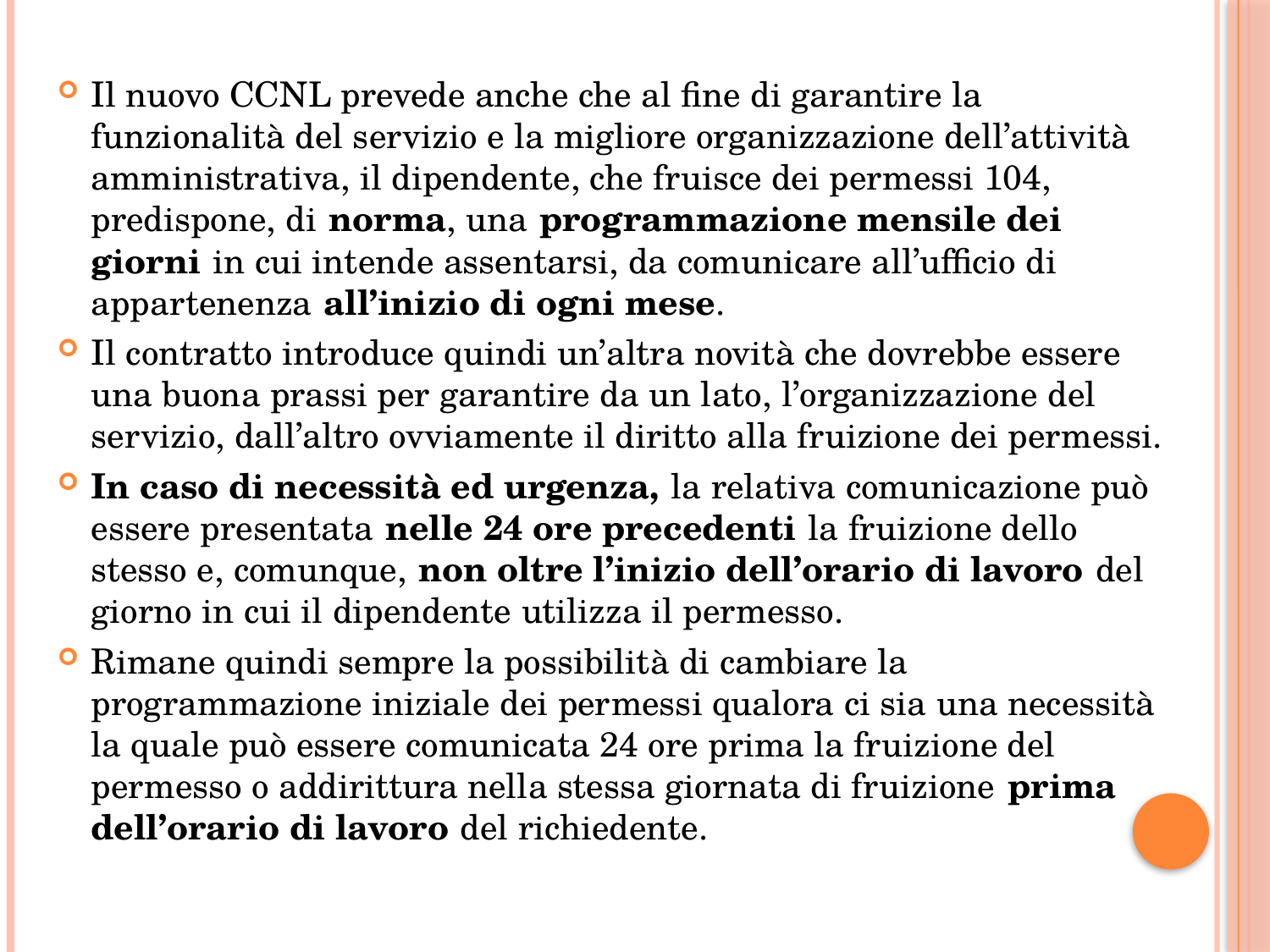

Il nuovo CCNL prevede anche che al fine di garantire la funzionalità del servizio e la migliore organizzazione dell’attività amministrativa, il dipendente, che fruisce dei permessi 104, predispone, di norma, una programmazione mensile dei giorni in cui intende assentarsi, da comunicare all’ufficio di appartenenza all’inizio di ogni mese.
Il contratto introduce quindi un’altra novità che dovrebbe essere una buona prassi per garantire da un lato, l’organizzazione del servizio, dall’altro ovviamente il diritto alla fruizione dei permessi.
In caso di necessità ed urgenza, la relativa comunicazione può essere presentata nelle 24 ore precedenti la fruizione dello stesso e, comunque, non oltre l’inizio dell’orario di lavoro del giorno in cui il dipendente utilizza il permesso.
Rimane quindi sempre la possibilità di cambiare la programmazione iniziale dei permessi qualora ci sia una necessità la quale può essere comunicata 24 ore prima la fruizione del permesso o addirittura nella stessa giornata di fruizione prima dell’orario di lavoro del richiedente.